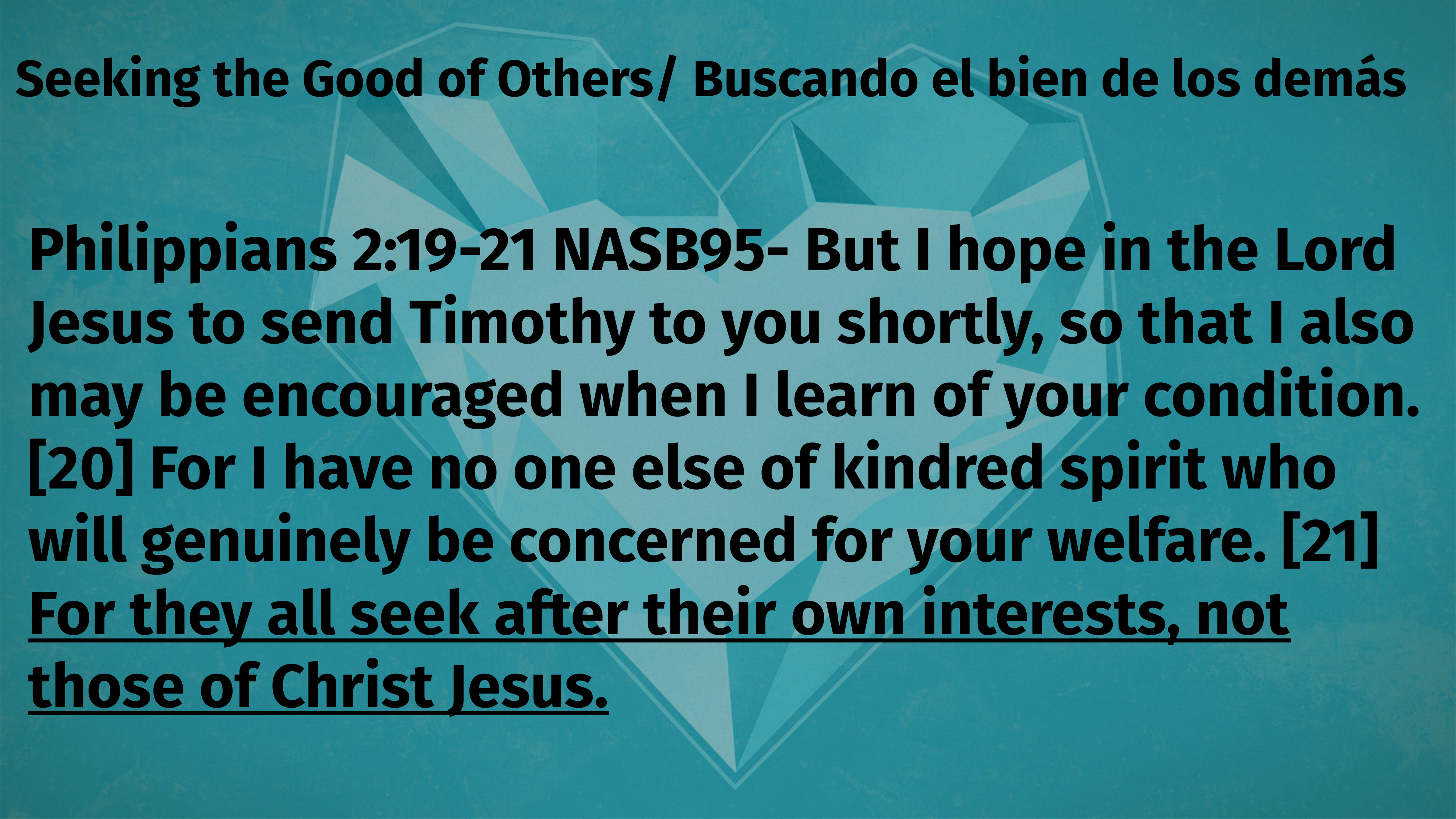

Seeking the Good of Others/ Buscando el bien de los demás
Philippians 2:19-21 NASB95- But I hope in the Lord Jesus to send Timothy to you shortly, so that I also may be encouraged when I learn of your condition. [20] For I have no one else of kindred spirit who will genuinely be concerned for your welfare. [21] For they all seek after their own interests, not those of Christ Jesus.